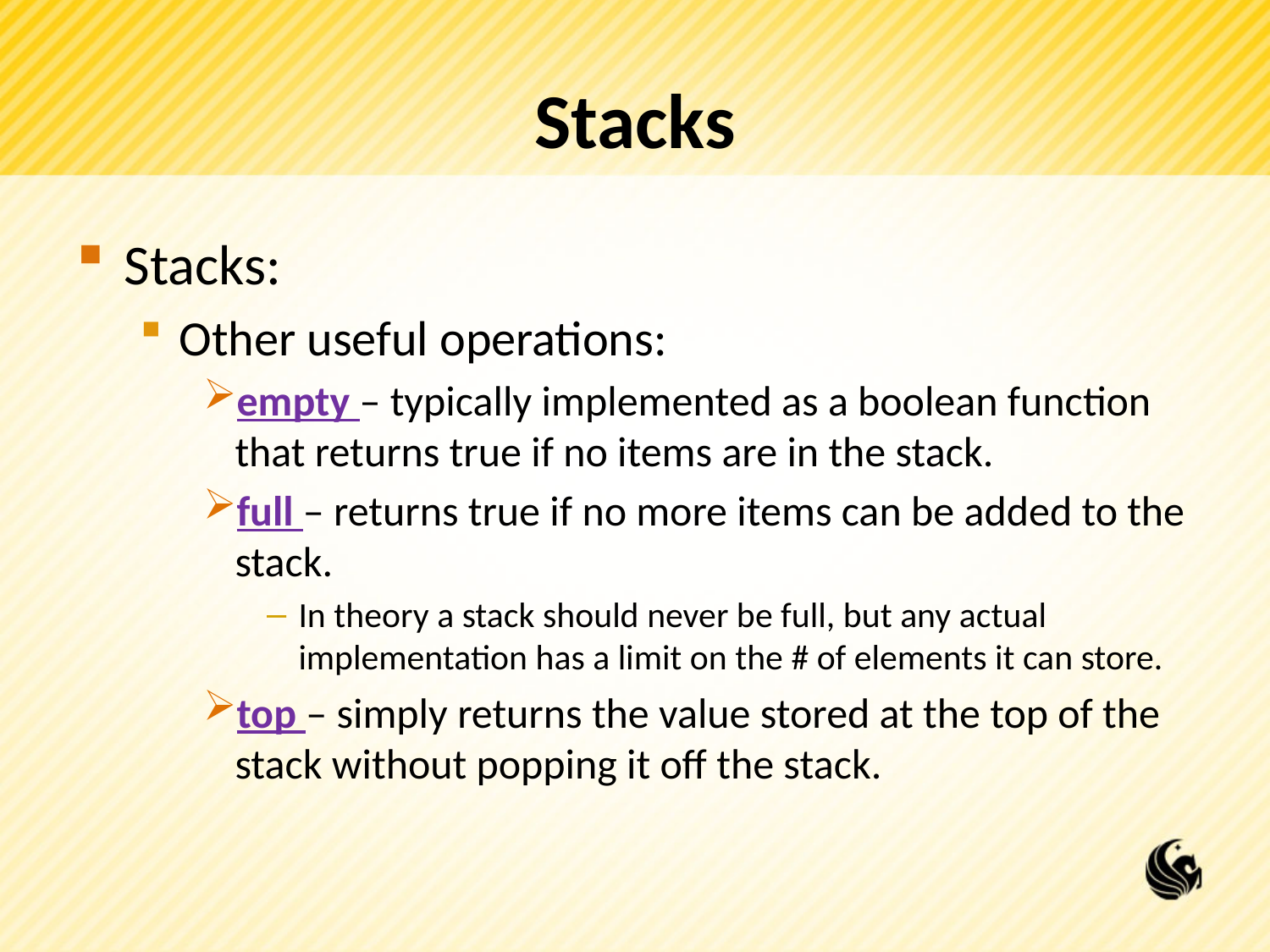

# Stacks
Stacks:
Other useful operations:
empty – typically implemented as a boolean function that returns true if no items are in the stack.
full – returns true if no more items can be added to the stack.
In theory a stack should never be full, but any actual implementation has a limit on the # of elements it can store.
top – simply returns the value stored at the top of the stack without popping it off the stack.